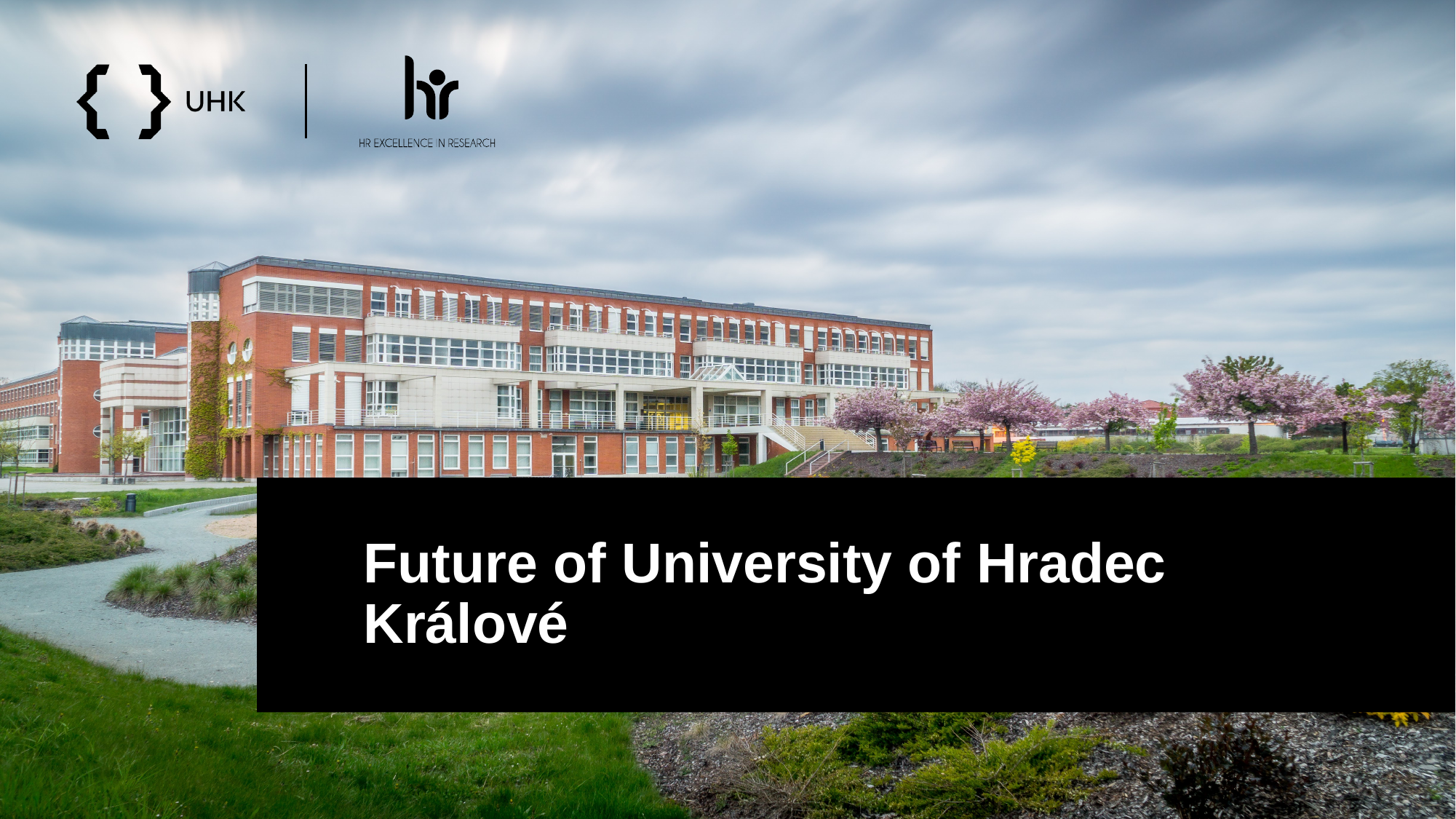

# Future of University of Hradec Králové